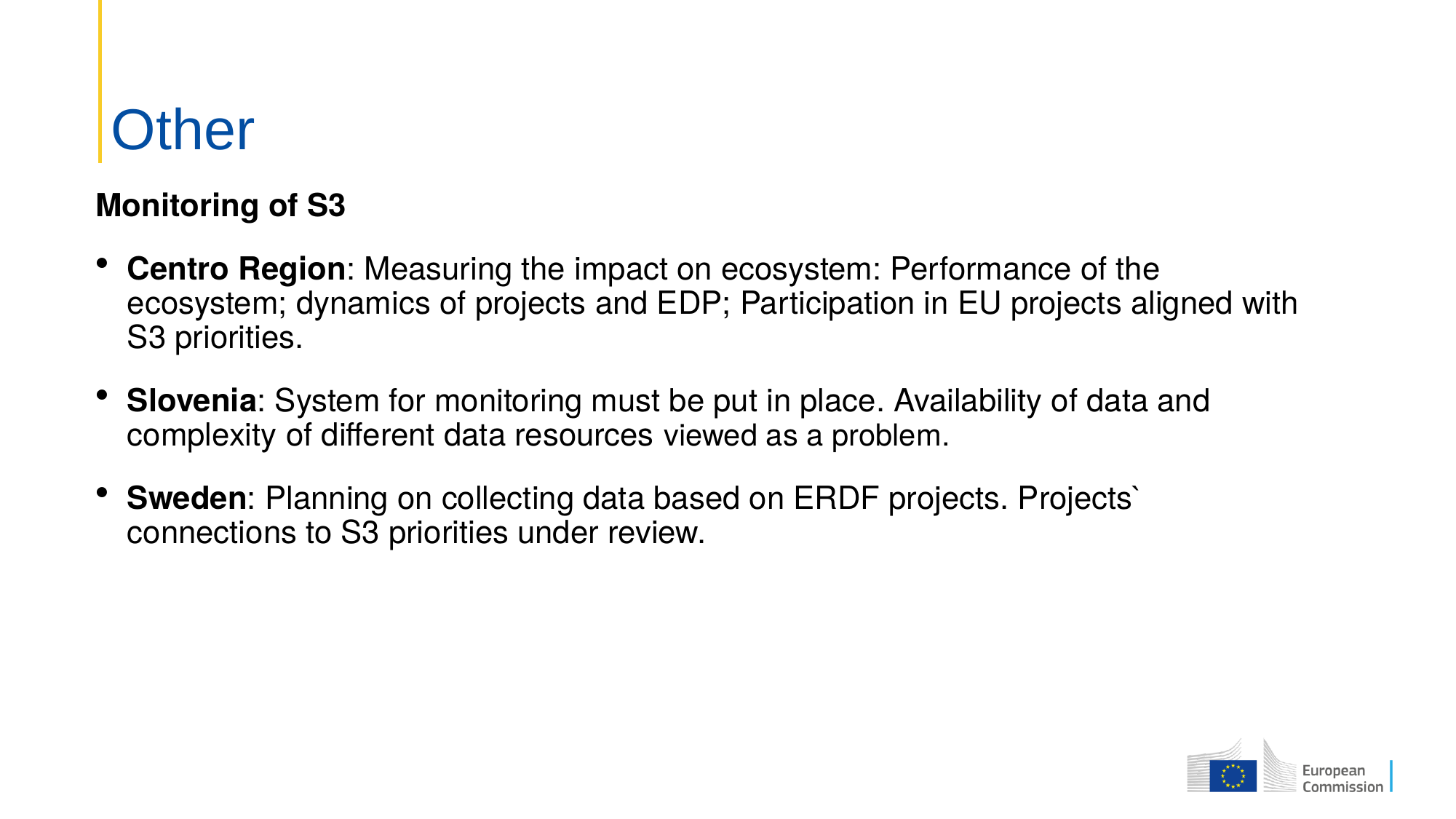

# Other
Monitoring of S3
Centro Region: Measuring the impact on ecosystem: Performance of the ecosystem; dynamics of projects and EDP; Participation in EU projects aligned with S3 priorities.
Slovenia: System for monitoring must be put in place. Availability of data and complexity of different data resources viewed as a problem.
Sweden: Planning on collecting data based on ERDF projects. Projects` connections to S3 priorities under review.